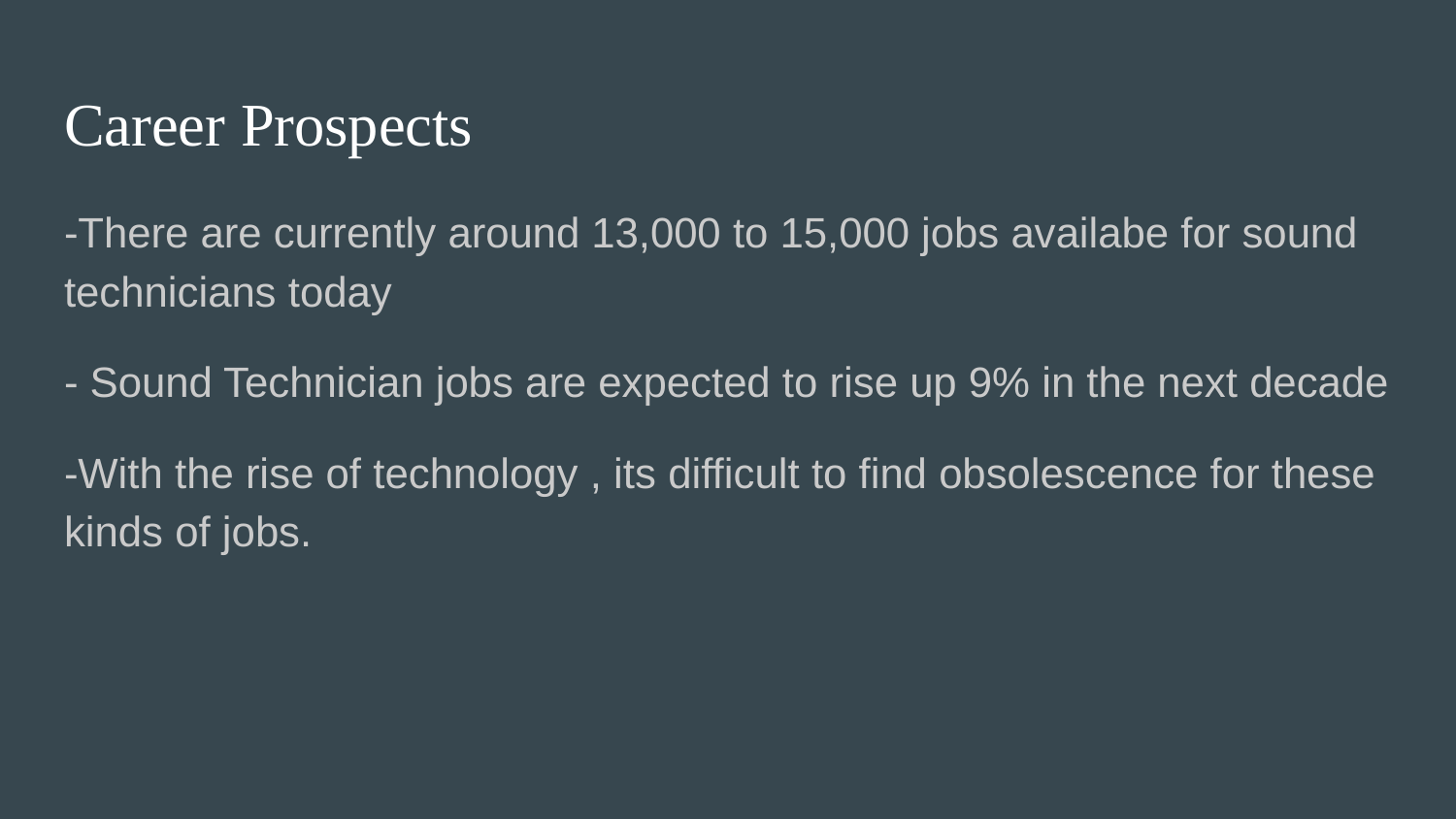

# Career Prospects
-There are currently around 13,000 to 15,000 jobs availabe for sound technicians today
- Sound Technician jobs are expected to rise up 9% in the next decade
-With the rise of technology , its difficult to find obsolescence for these kinds of jobs.